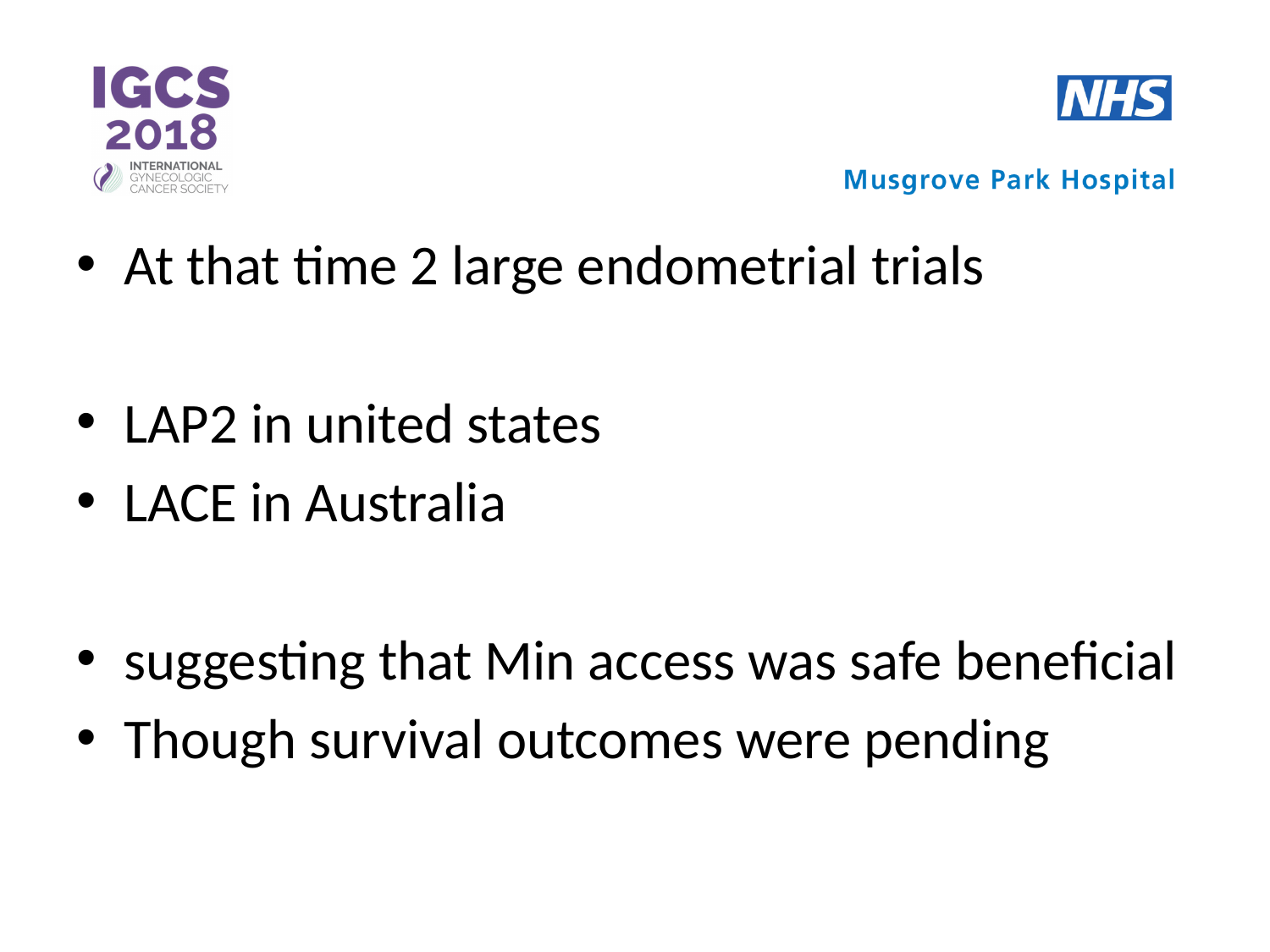

At that time 2 large endometrial trials

LAP2 in united states
LACE in Australia

suggesting that Min access was safe beneficial
Though survival outcomes were pending